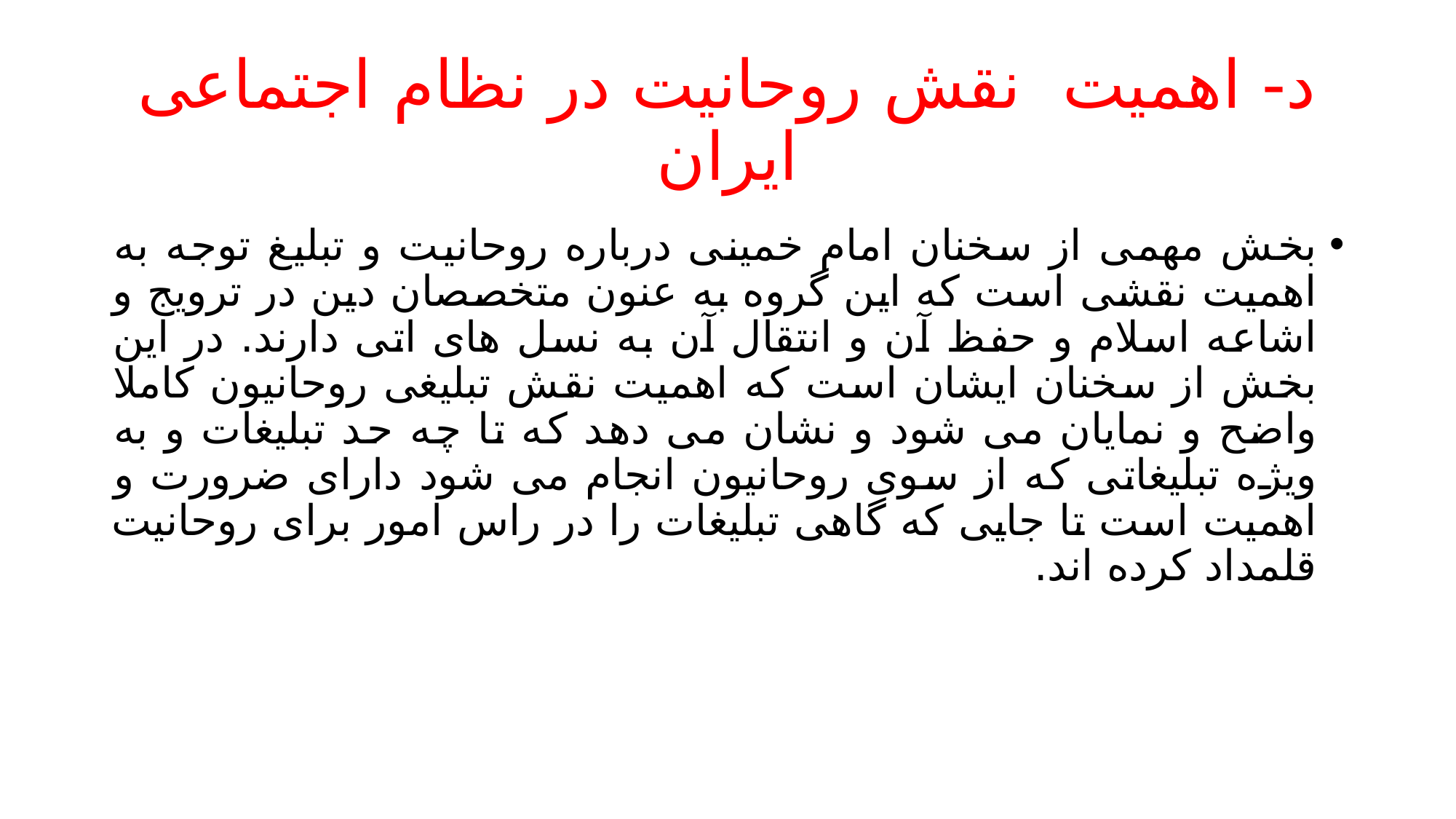

# د- اهمیت  نقش روحانیت در نظام اجتماعی ایران
بخش مهمی از سخنان امام خمینی درباره روحانیت و تبلیغ توجه به اهمیت نقشی است که این گروه به عنون متخصصان دین در ترویج و اشاعه اسلام و حفظ آن و انتقال آن به نسل های اتی دارند. در این بخش از سخنان ایشان است که اهمیت نقش تبلیغی روحانیون کاملا واضح و نمایان می شود و نشان می دهد که تا چه حد تبلیغات و به ویژه تبلیغاتی که از سوی روحانیون انجام می شود دارای ضرورت و اهمیت است تا جایی که گاهی تبلیغات را در راس امور برای روحانیت قلمداد کرده اند.